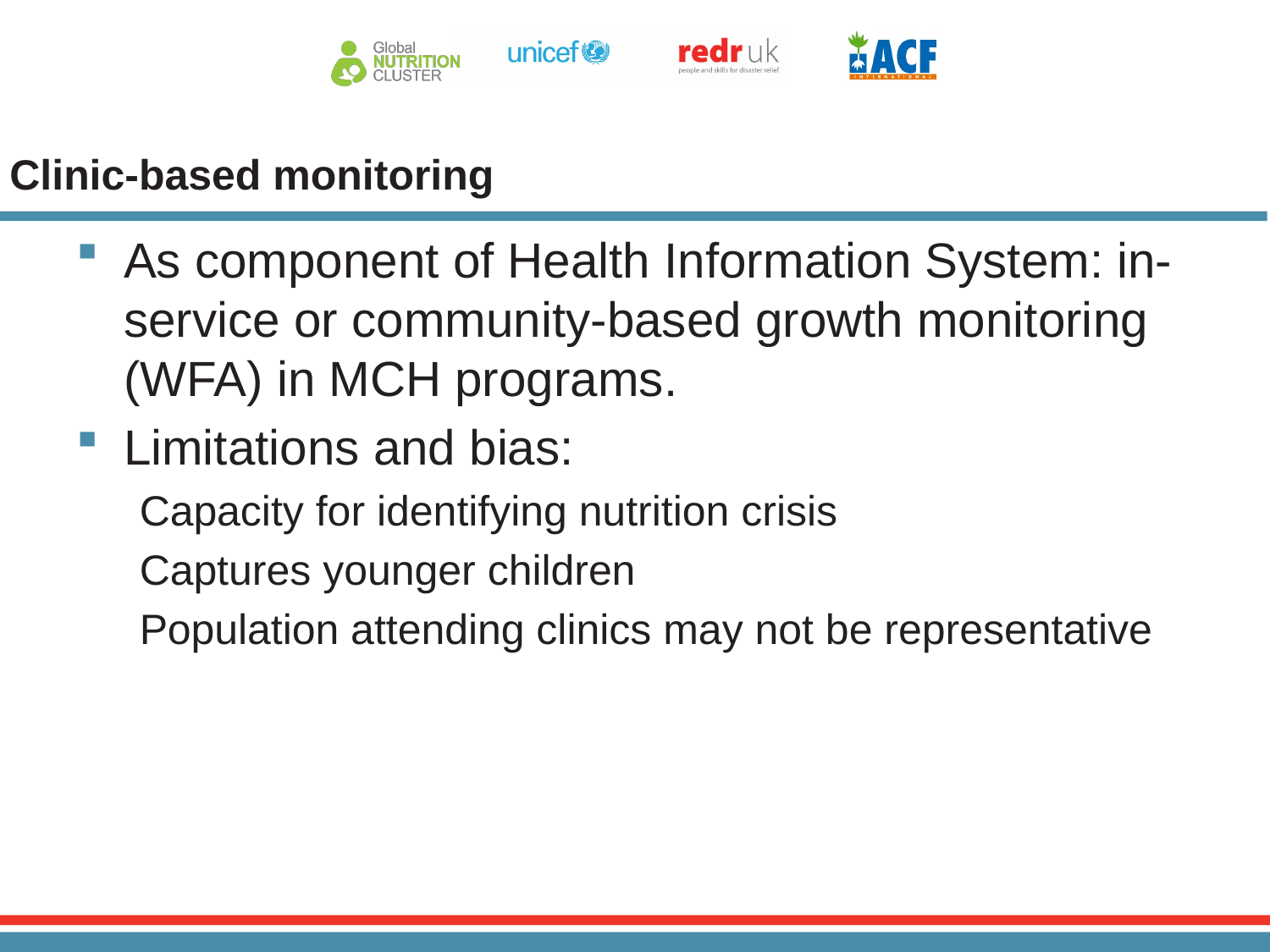

# Clinic-based monitoring
As component of Health Information System: in-service or community-based growth monitoring (WFA) in MCH programs.
Limitations and bias:
Capacity for identifying nutrition crisis
Captures younger children
Population attending clinics may not be representative